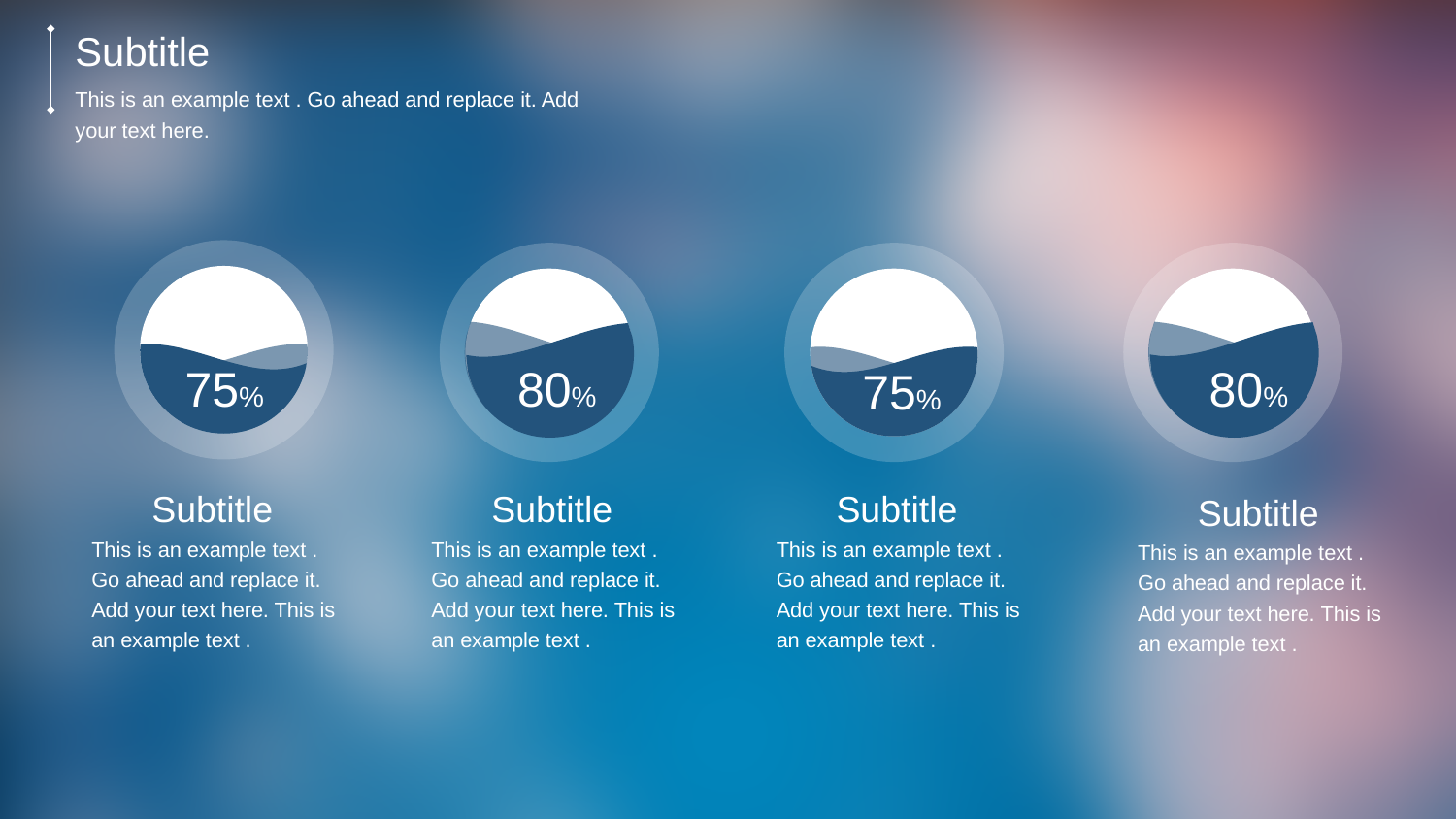

Subtitle
This is an example text . Go ahead and replace it. Add your text here.

75%
80%
80%
75%
Subtitle
Subtitle
Subtitle
Subtitle
This is an example text . Go ahead and replace it. Add your text here. This is an example text .
This is an example text . Go ahead and replace it. Add your text here. This is an example text .
This is an example text . Go ahead and replace it. Add your text here. This is an example text .
This is an example text . Go ahead and replace it. Add your text here. This is an example text .